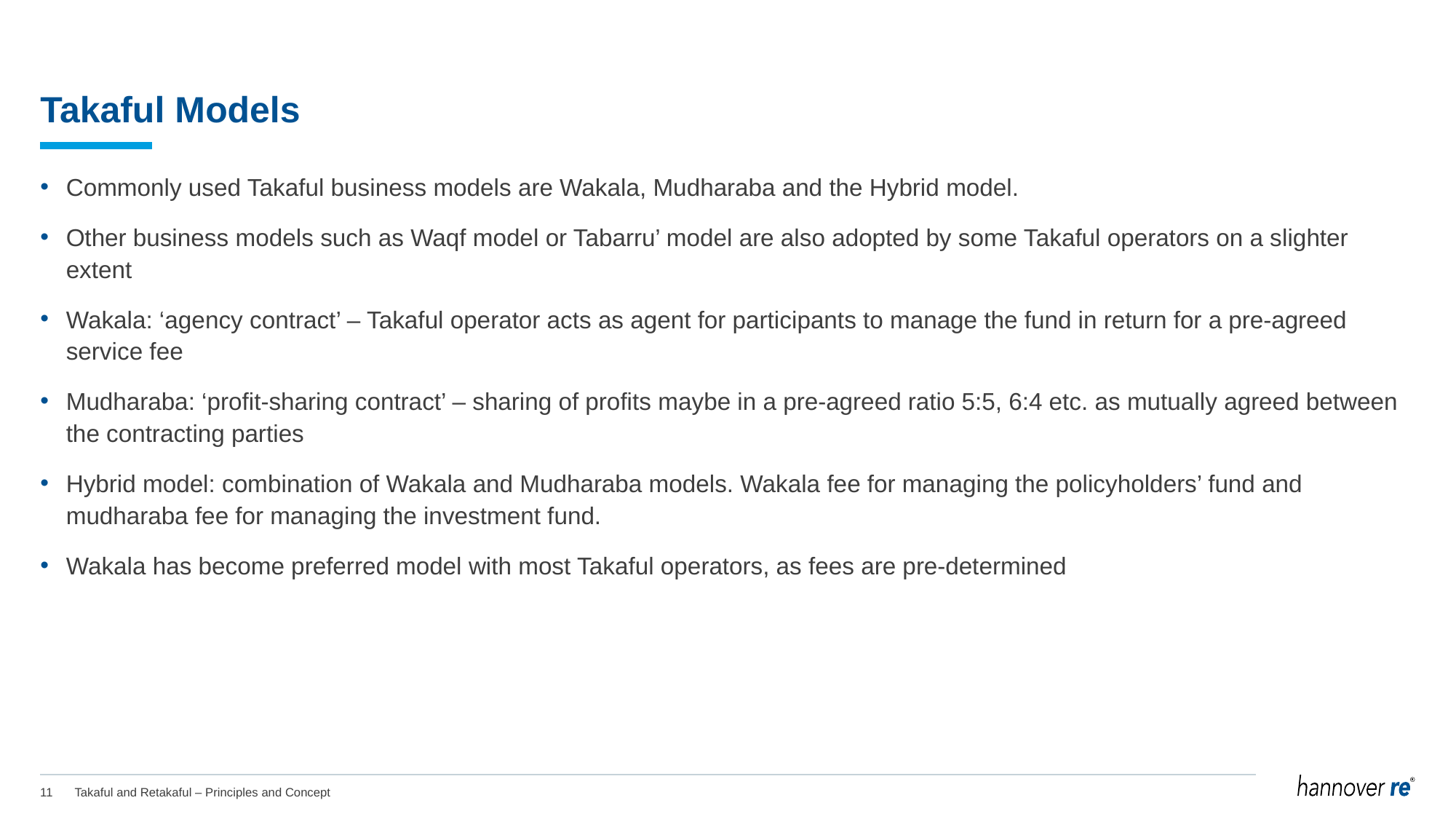

# Takaful Models
Commonly used Takaful business models are Wakala, Mudharaba and the Hybrid model.
Other business models such as Waqf model or Tabarru’ model are also adopted by some Takaful operators on a slighter extent
Wakala: ‘agency contract’ – Takaful operator acts as agent for participants to manage the fund in return for a pre-agreed service fee
Mudharaba: ‘profit-sharing contract’ – sharing of profits maybe in a pre-agreed ratio 5:5, 6:4 etc. as mutually agreed between the contracting parties
Hybrid model: combination of Wakala and Mudharaba models. Wakala fee for managing the policyholders’ fund and mudharaba fee for managing the investment fund.
Wakala has become preferred model with most Takaful operators, as fees are pre-determined